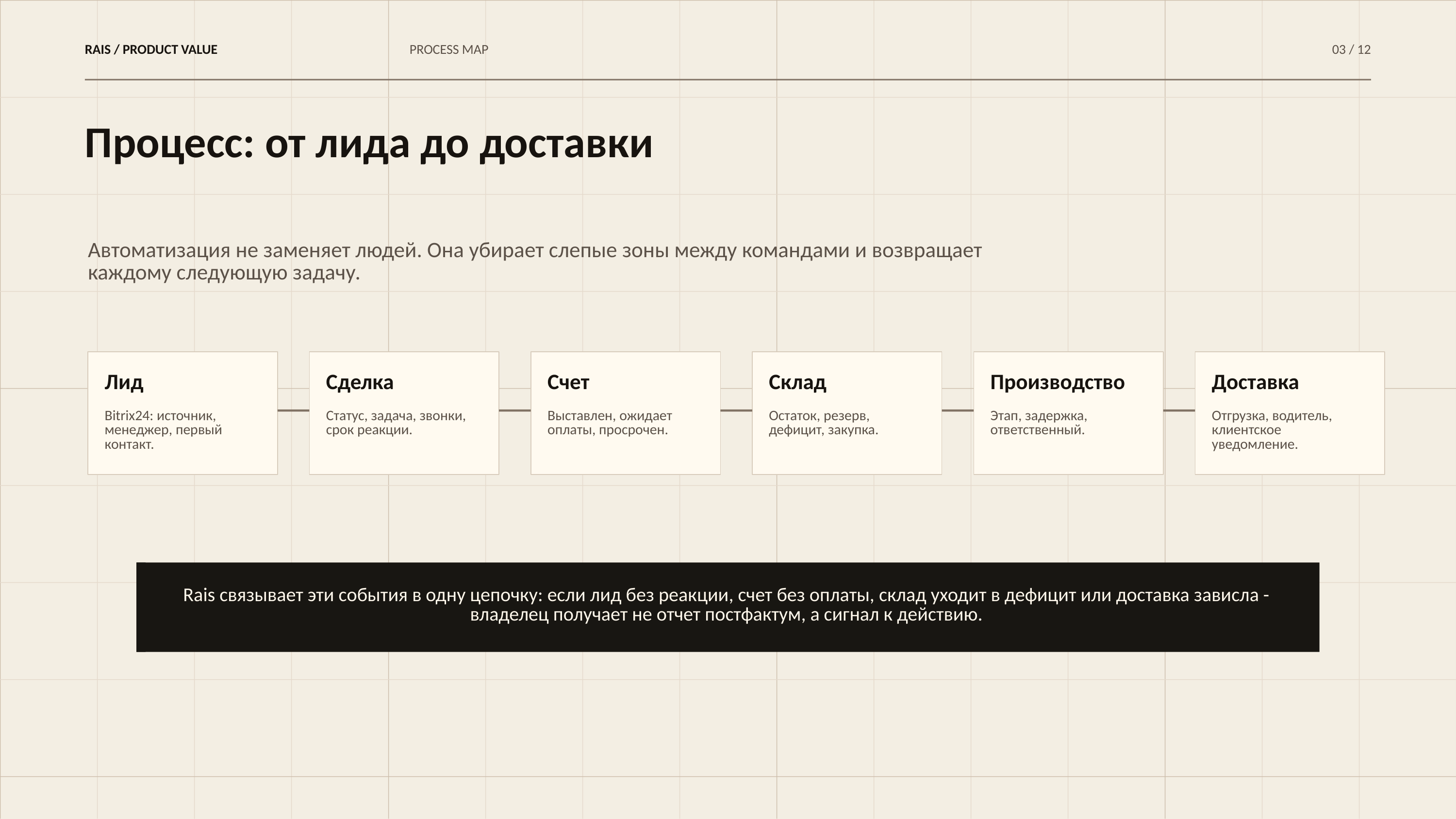

RAIS / PRODUCT VALUE
PROCESS MAP
03 / 12

Процесс: от лида до доставки

Автоматизация не заменяет людей. Она убирает слепые зоны между командами и возвращает каждому следующую задачу.

Лид
Сделка
Счет
Склад
Производство
Доставка

Bitrix24: источник, менеджер, первый контакт.

Статус, задача, звонки, срок реакции.

Выставлен, ожидает оплаты, просрочен.

Остаток, резерв, дефицит, закупка.

Этап, задержка, ответственный.

Отгрузка, водитель, клиентское уведомление.

Rais связывает эти события в одну цепочку: если лид без реакции, счет без оплаты, склад уходит в дефицит или доставка зависла - владелец получает не отчет постфактум, а сигнал к действию.